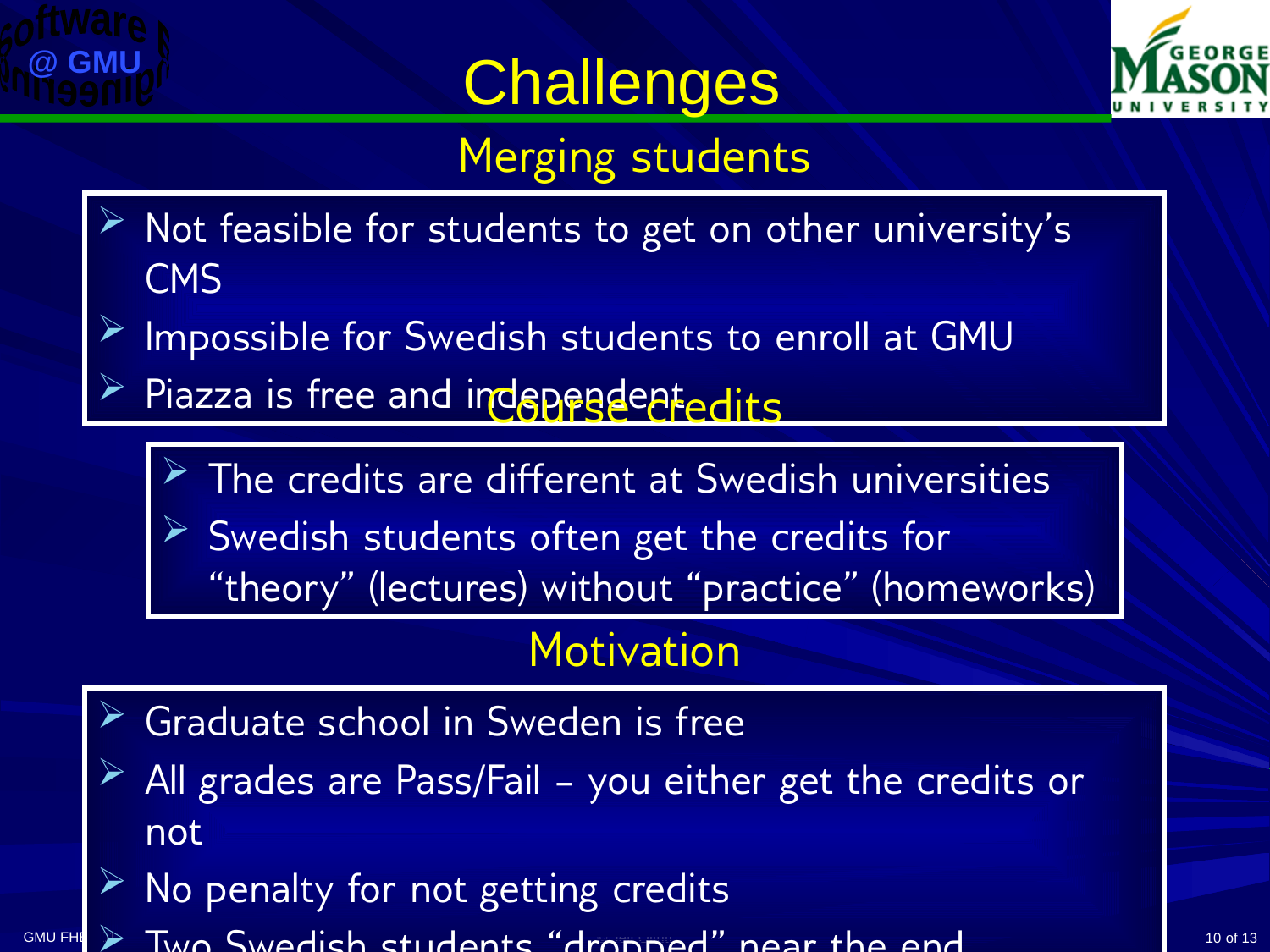

# Challenges
Merging students
Not feasible for students to get on other university’s CMS
Impossible for Swedish students to enroll at GMU
Piazza is free and independent
Course credits
The credits are different at Swedish universities
Swedish students often get the credits for “theory” (lectures) without “practice” (homeworks)
Motivation
Graduate school in Sweden is free
All grades are Pass/Fail – you either get the credits or not
No penalty for not getting credits
Two Swedish students “dropped” near the end
GMU FHE 2012
© Jeff Offutt
10